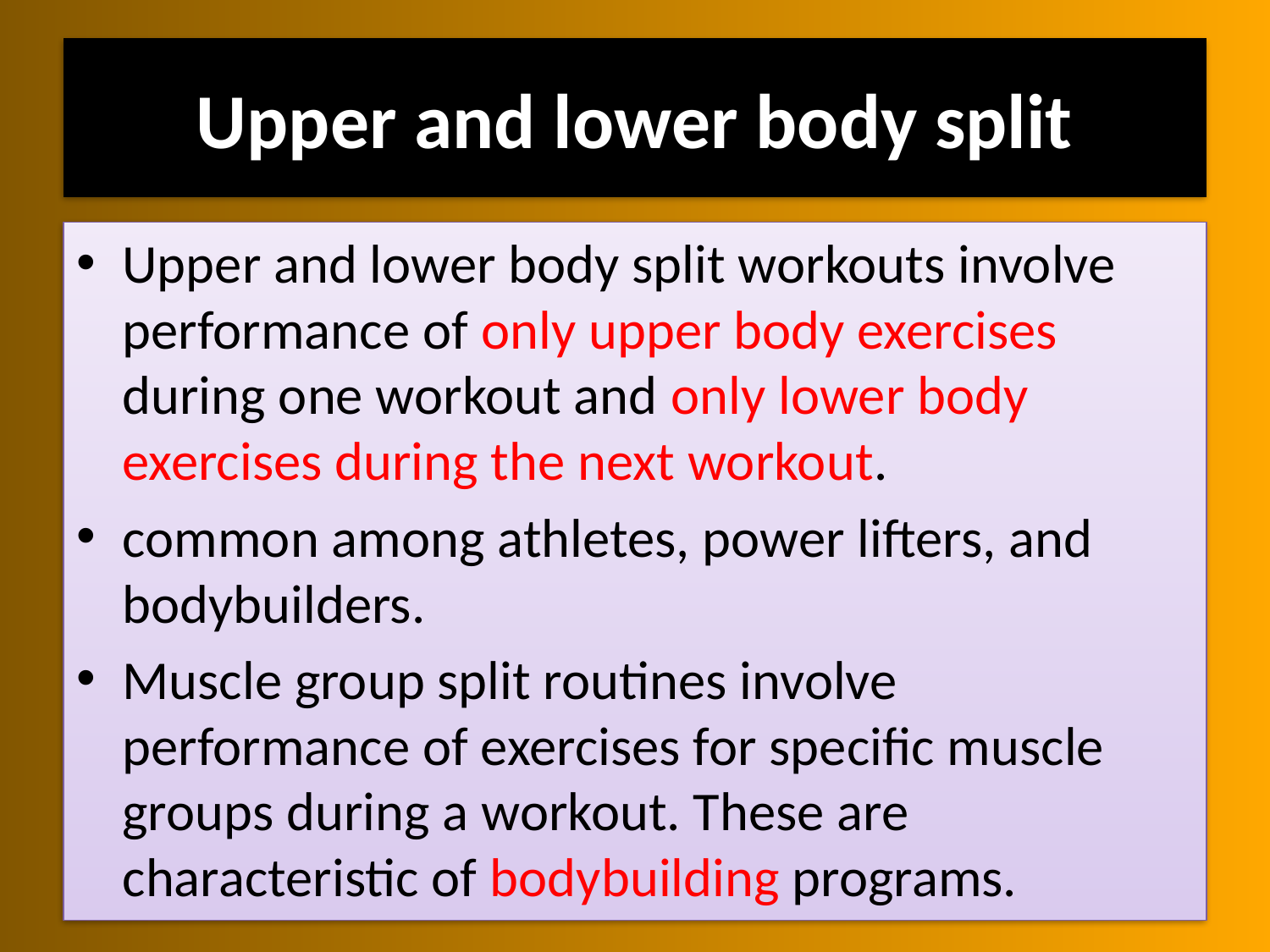

# Upper and lower body split
Upper and lower body split workouts involve performance of only upper body exercises during one workout and only lower body exercises during the next workout.
common among athletes, power lifters, and bodybuilders.
Muscle group split routines involve performance of exercises for specific muscle groups during a workout. These are characteristic of bodybuilding programs.